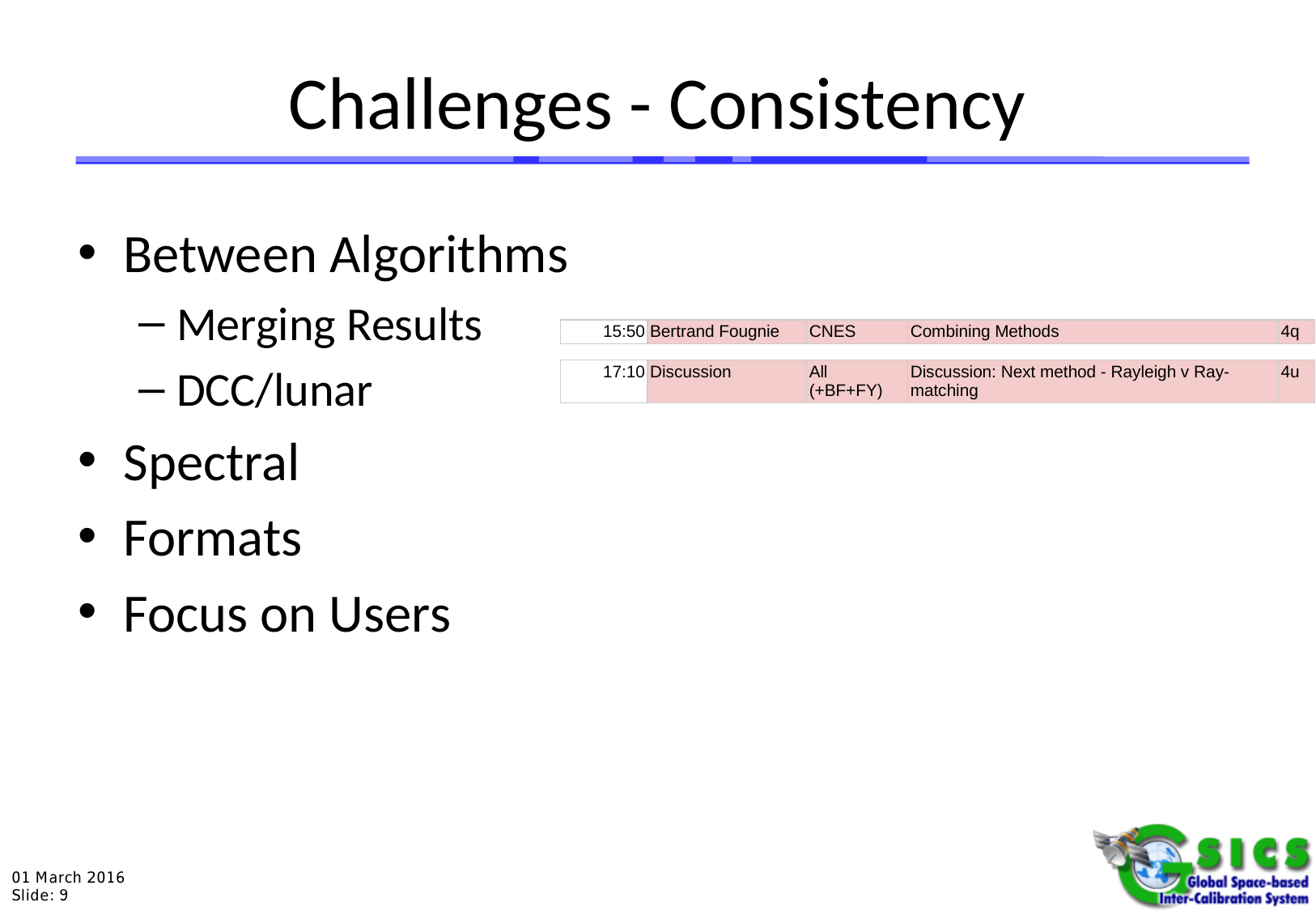

# Challenges - Consistency
Between Algorithms
Merging Results
DCC/lunar
Spectral
Formats
Focus on Users

| 15:50 | Bertrand Fougnie | CNES | Combining Methods | 4q |
| --- | --- | --- | --- | --- |
| 17:10 | Discussion | All (+BF+FY) | Discussion: Next method - Rayleigh v Ray-matching | 4u |
| --- | --- | --- | --- | --- |